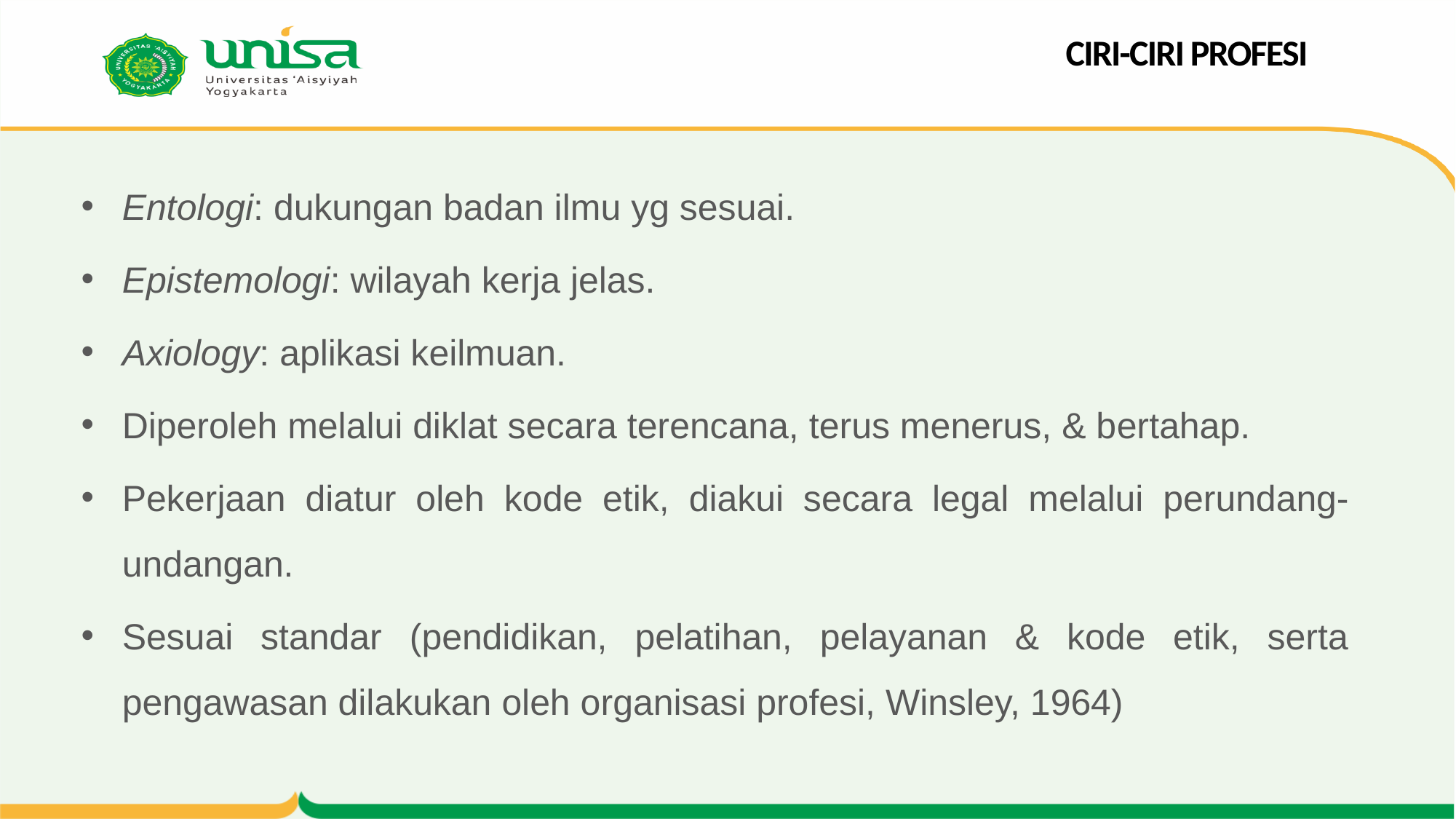

# CIRI-CIRI PROFESI
Entologi: dukungan badan ilmu yg sesuai.
Epistemologi: wilayah kerja jelas.
Axiology: aplikasi keilmuan.
Diperoleh melalui diklat secara terencana, terus menerus, & bertahap.
Pekerjaan diatur oleh kode etik, diakui secara legal melalui perundang-undangan.
Sesuai standar (pendidikan, pelatihan, pelayanan & kode etik, serta pengawasan dilakukan oleh organisasi profesi, Winsley, 1964)